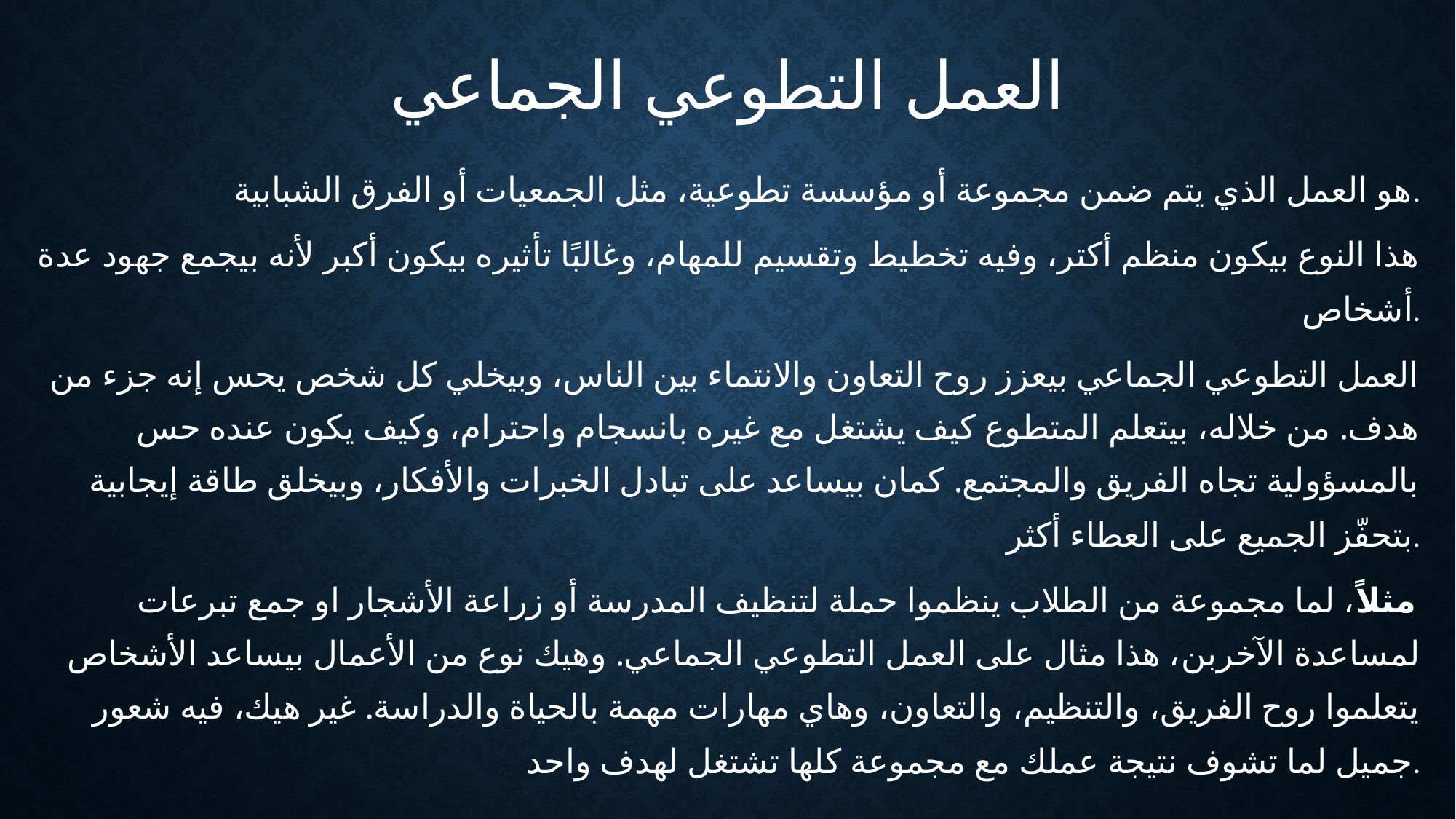

# العمل التطوعي الجماعي
هو العمل الذي يتم ضمن مجموعة أو مؤسسة تطوعية، مثل الجمعيات أو الفرق الشبابية.
هذا النوع بيكون منظم أكتر، وفيه تخطيط وتقسيم للمهام، وغالبًا تأثيره بيكون أكبر لأنه بيجمع جهود عدة أشخاص.
العمل التطوعي الجماعي بيعزز روح التعاون والانتماء بين الناس، وبيخلي كل شخص يحس إنه جزء من هدف. من خلاله، بيتعلم المتطوع كيف يشتغل مع غيره بانسجام واحترام، وكيف يكون عنده حس بالمسؤولية تجاه الفريق والمجتمع. كمان بيساعد على تبادل الخبرات والأفكار، وبيخلق طاقة إيجابية بتحفّز الجميع على العطاء أكثر.
مثلاً، لما مجموعة من الطلاب ينظموا حملة لتنظيف المدرسة أو زراعة الأشجار او جمع تبرعات لمساعدة الآخربن، هذا مثال على العمل التطوعي الجماعي. وهيك نوع من الأعمال بيساعد الأشخاص يتعلموا روح الفريق، والتنظيم، والتعاون، وهاي مهارات مهمة بالحياة والدراسة. غير هيك، فيه شعور جميل لما تشوف نتيجة عملك مع مجموعة كلها تشتغل لهدف واحد.